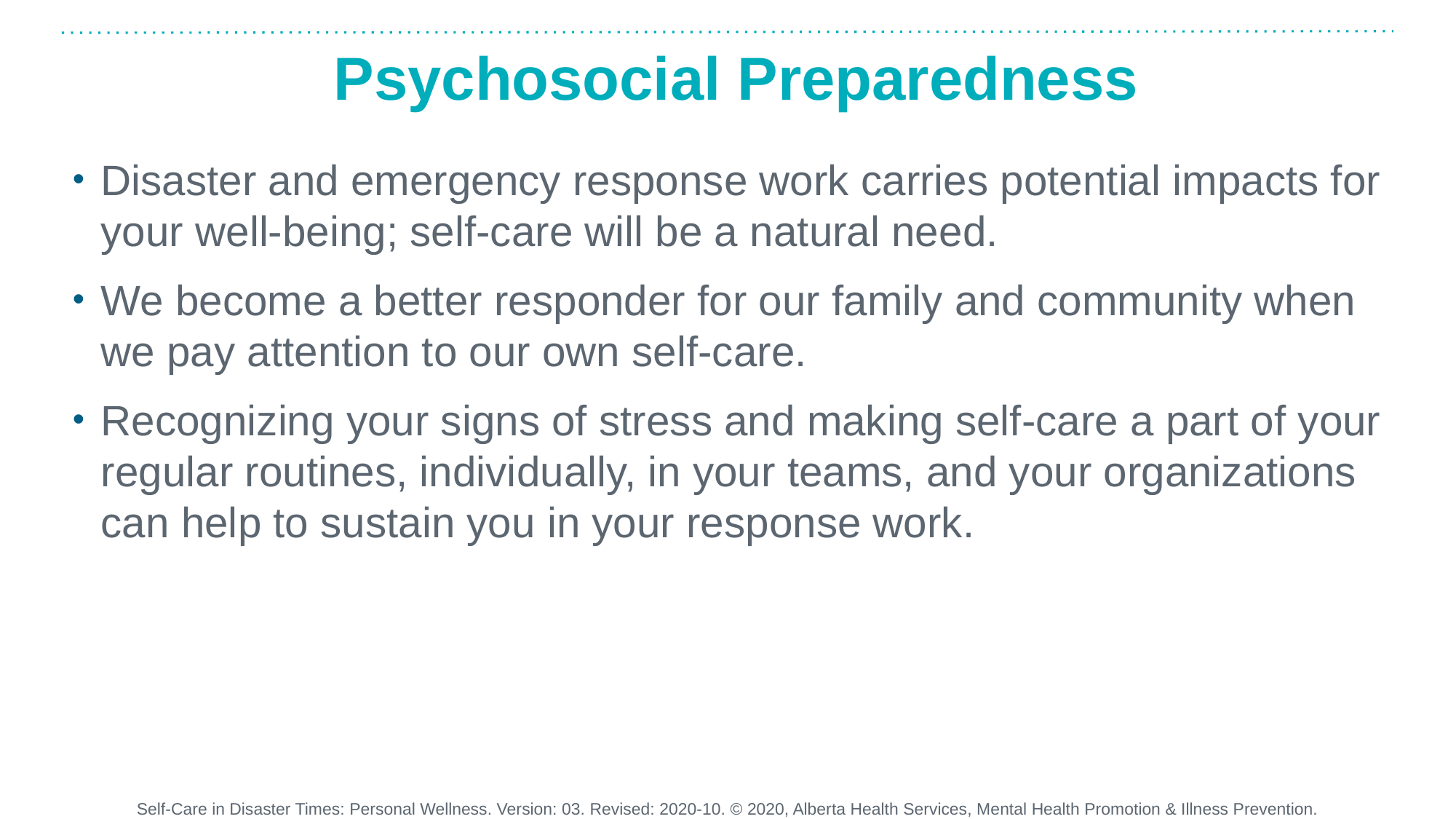

# Psychosocial Preparedness
Disaster and emergency response work carries potential impacts for your well-being; self-care will be a natural need.
We become a better responder for our family and community when we pay attention to our own self-care.
Recognizing your signs of stress and making self-care a part of your regular routines, individually, in your teams, and your organizations can help to sustain you in your response work.

Self-Care in Disaster Times: Personal Wellness. Version: 03. Revised: 2020-10. © 2020, Alberta Health Services, Mental Health Promotion & Illness Prevention.